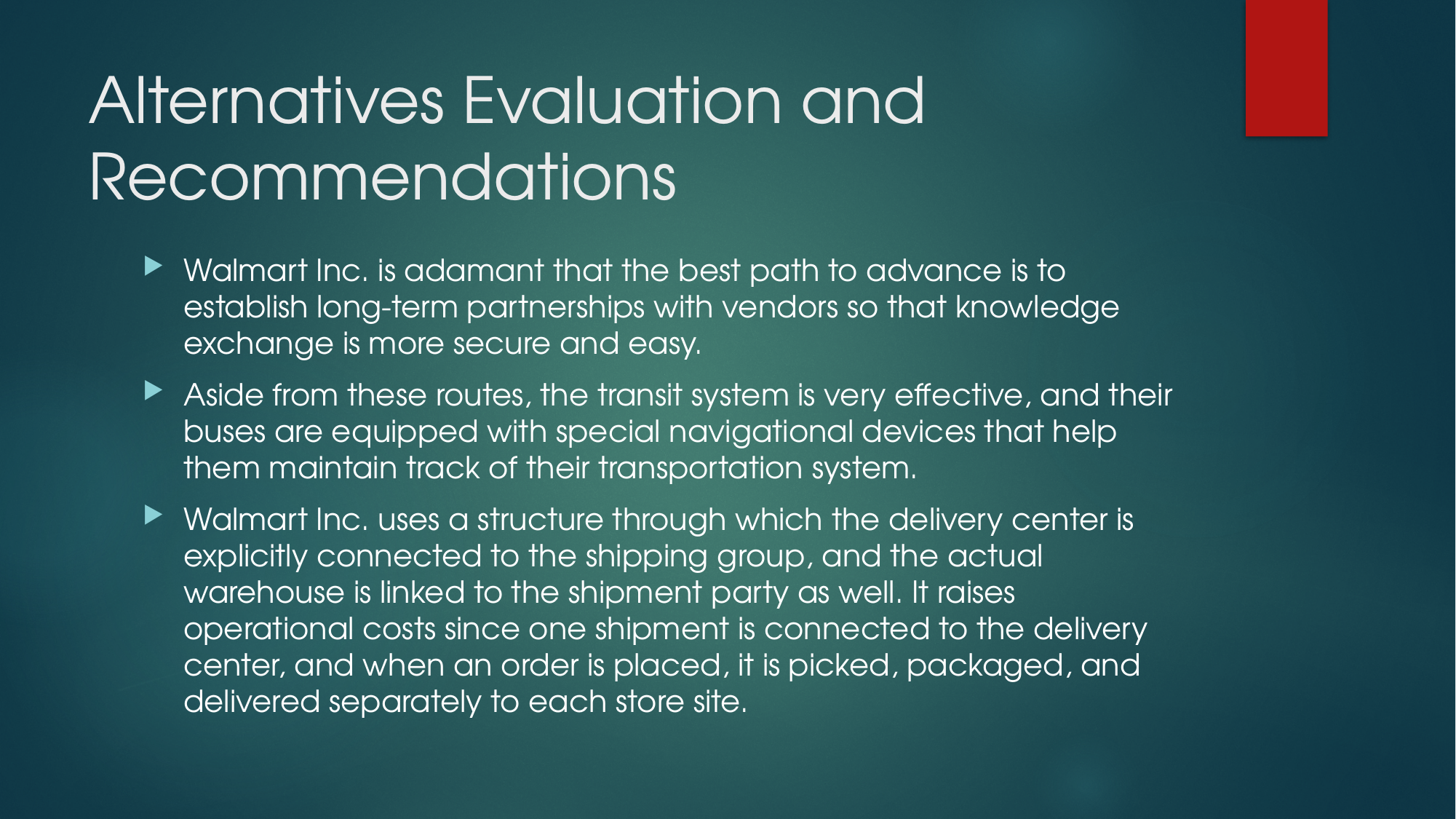

# Alternatives Evaluation and Recommendations
Walmart Inc. is adamant that the best path to advance is to establish long-term partnerships with vendors so that knowledge exchange is more secure and easy.
Aside from these routes, the transit system is very effective, and their buses are equipped with special navigational devices that help them maintain track of their transportation system.
Walmart Inc. uses a structure through which the delivery center is explicitly connected to the shipping group, and the actual warehouse is linked to the shipment party as well. It raises operational costs since one shipment is connected to the delivery center, and when an order is placed, it is picked, packaged, and delivered separately to each store site.